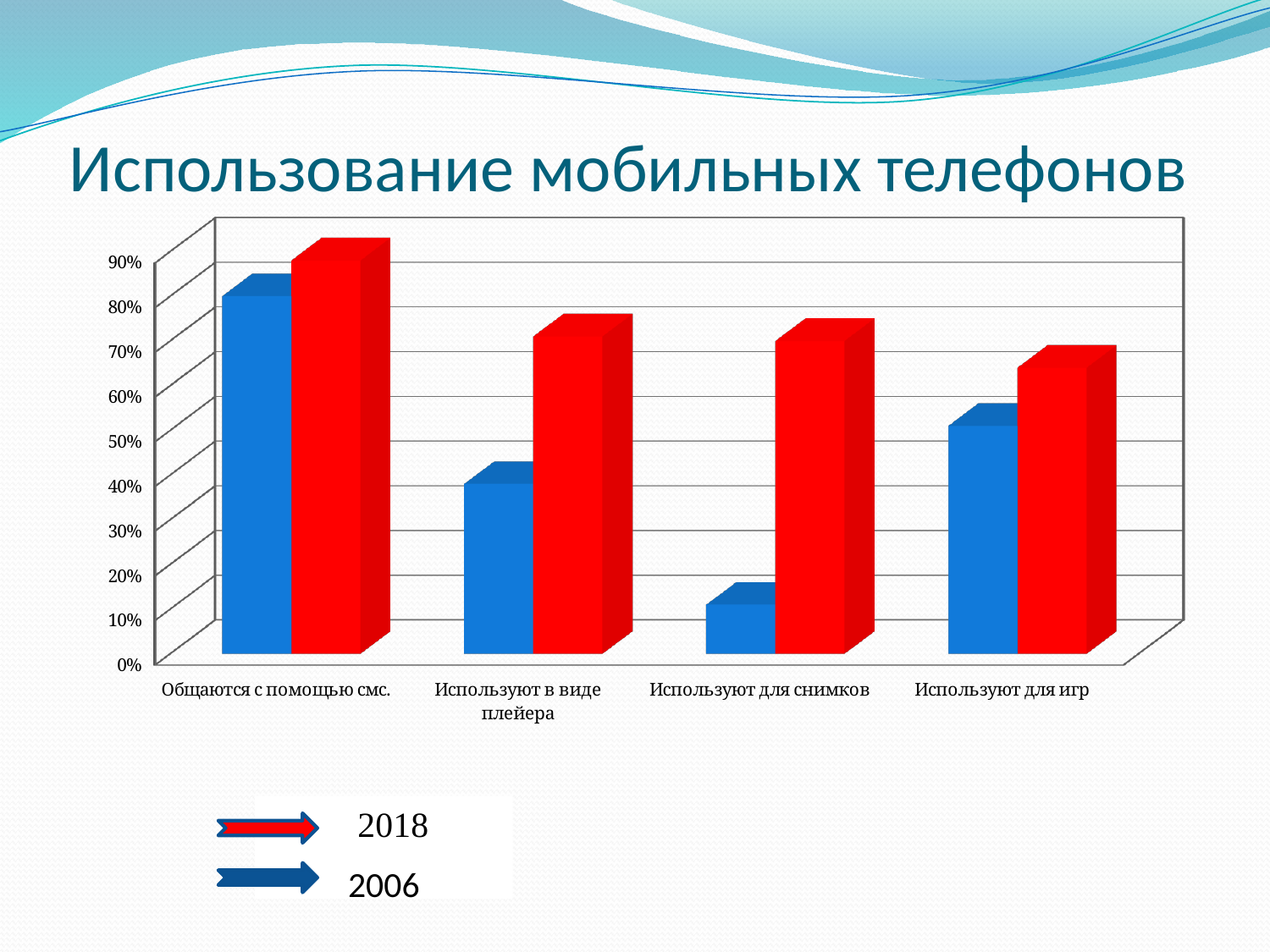

# Использование мобильных телефонов

[unsupported chart]

   2018
   2006